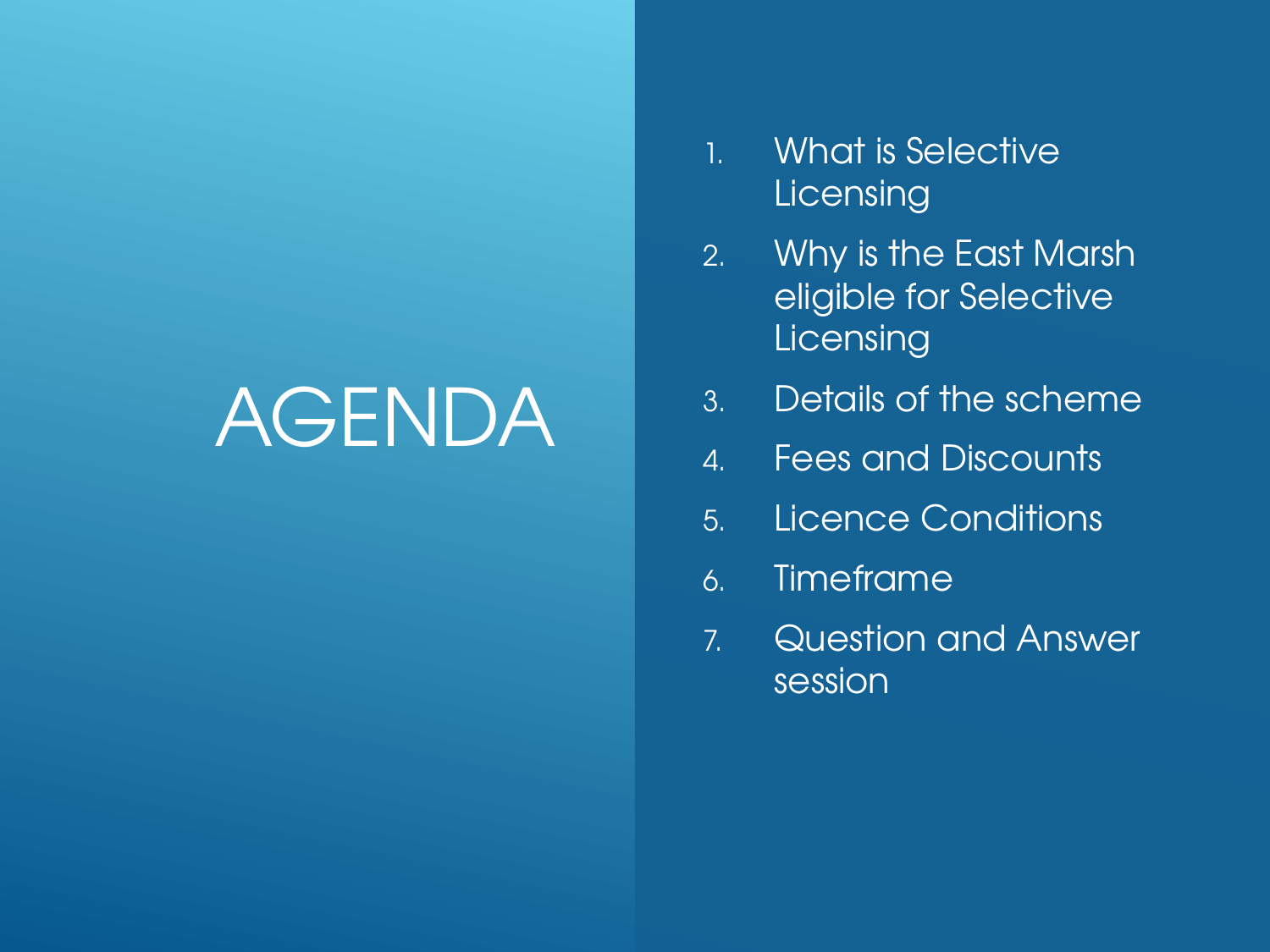

# AGENDA
What is Selective Licensing
Why is the East Marsh eligible for Selective Licensing
Details of the scheme
Fees and Discounts
Licence Conditions
Timeframe
Question and Answer session